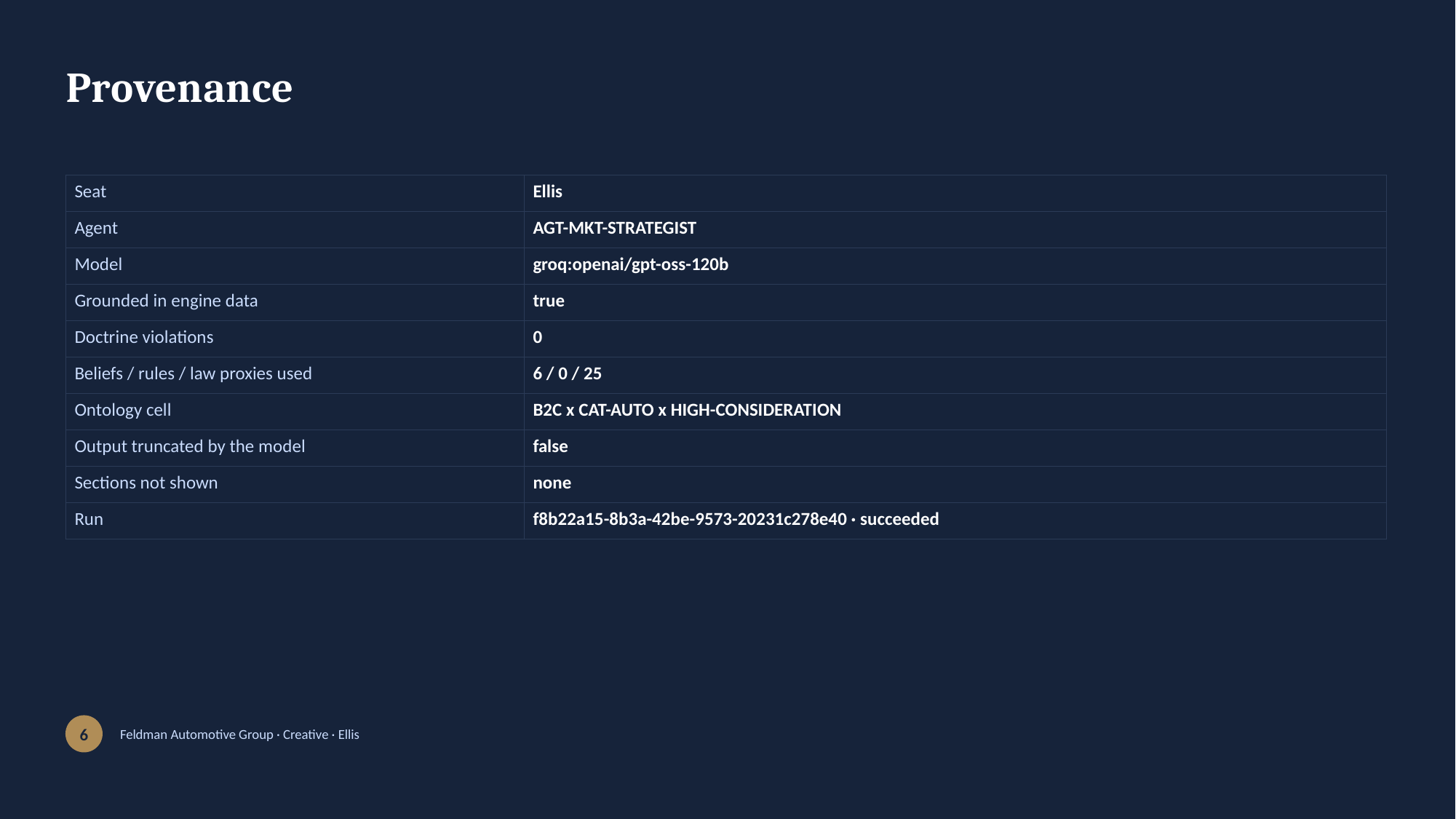

Provenance
| Seat | Ellis |
| --- | --- |
| Agent | AGT-MKT-STRATEGIST |
| Model | groq:openai/gpt-oss-120b |
| Grounded in engine data | true |
| Doctrine violations | 0 |
| Beliefs / rules / law proxies used | 6 / 0 / 25 |
| Ontology cell | B2C x CAT-AUTO x HIGH-CONSIDERATION |
| Output truncated by the model | false |
| Sections not shown | none |
| Run | f8b22a15-8b3a-42be-9573-20231c278e40 · succeeded |

6
Feldman Automotive Group · Creative · Ellis